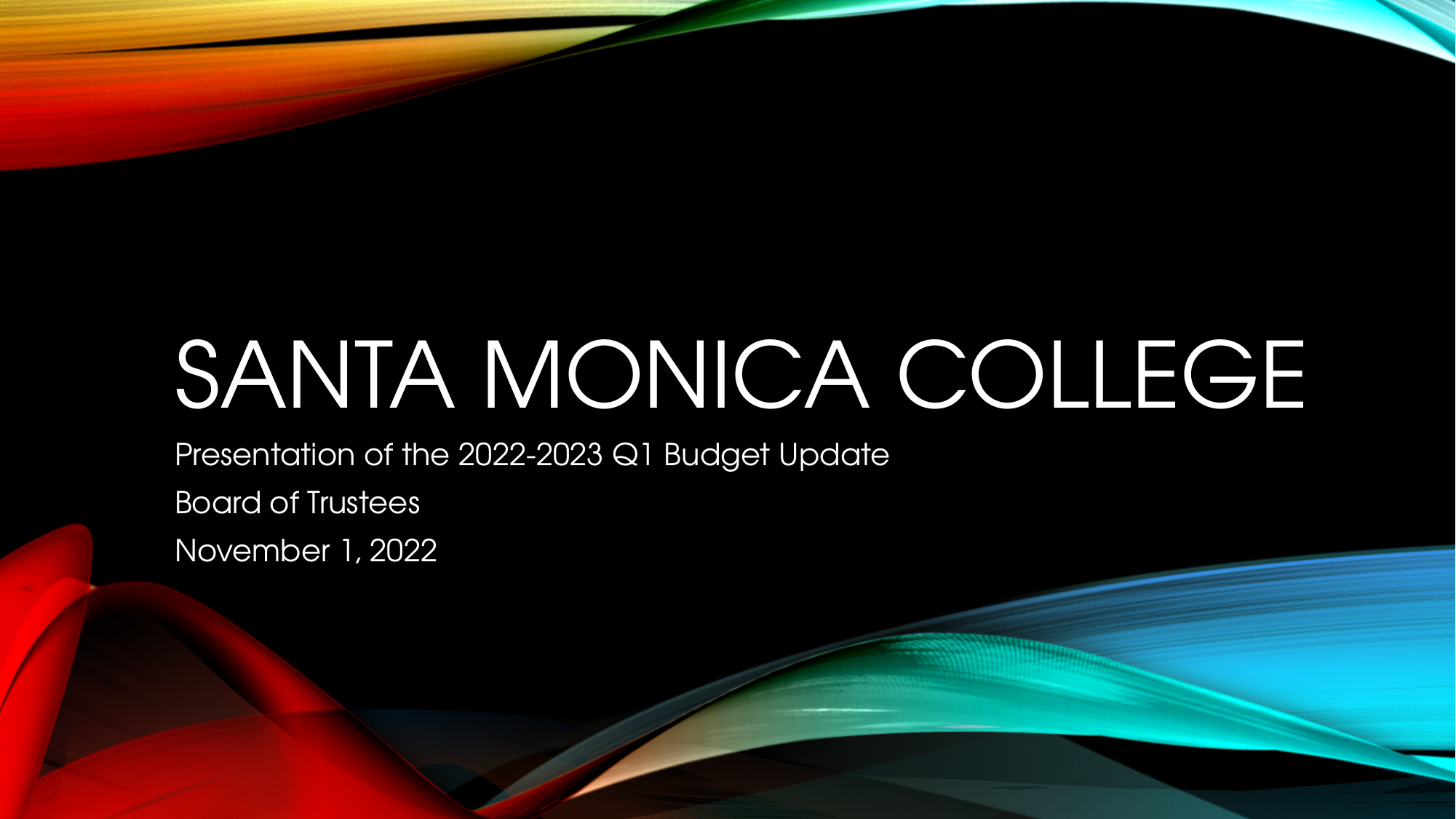

# Santa monica college
Presentation of the 2022-2023 Q1 Budget Update
Board of Trustees
November 1, 2022